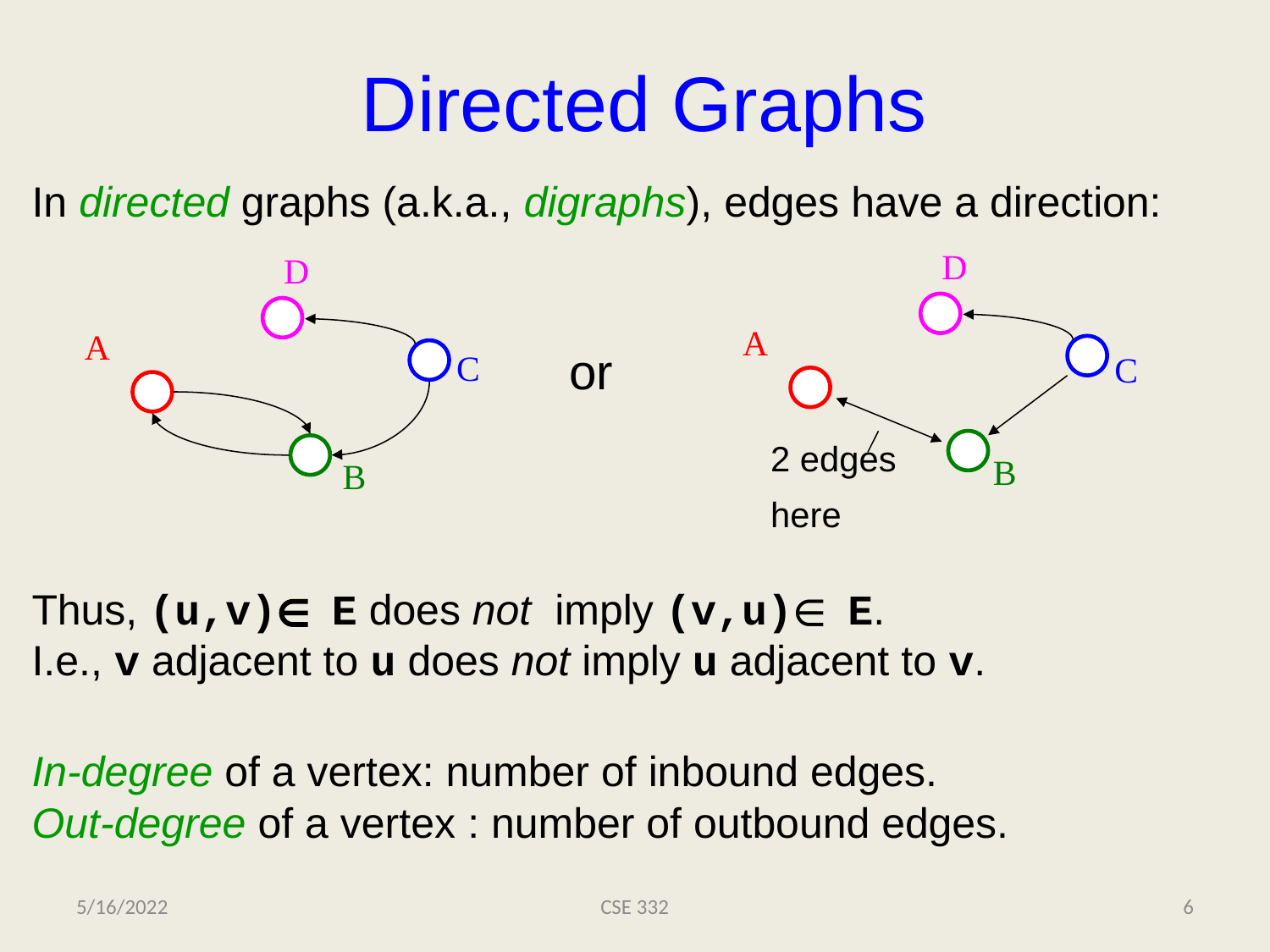

# Directed Graphs
In directed graphs (a.k.a., digraphs), edges have a direction:

Thus, (u,v)∈ E does not  imply (v,u)∈ E.
I.e., v adjacent to u does not imply u adjacent to v.

In-degree of a vertex: number of inbound edges.
Out-degree of a vertex : number of outbound edges.
D
D

A

C

B

A

or
C

2 edges
here
B
5/16/2022
CSE 332
6